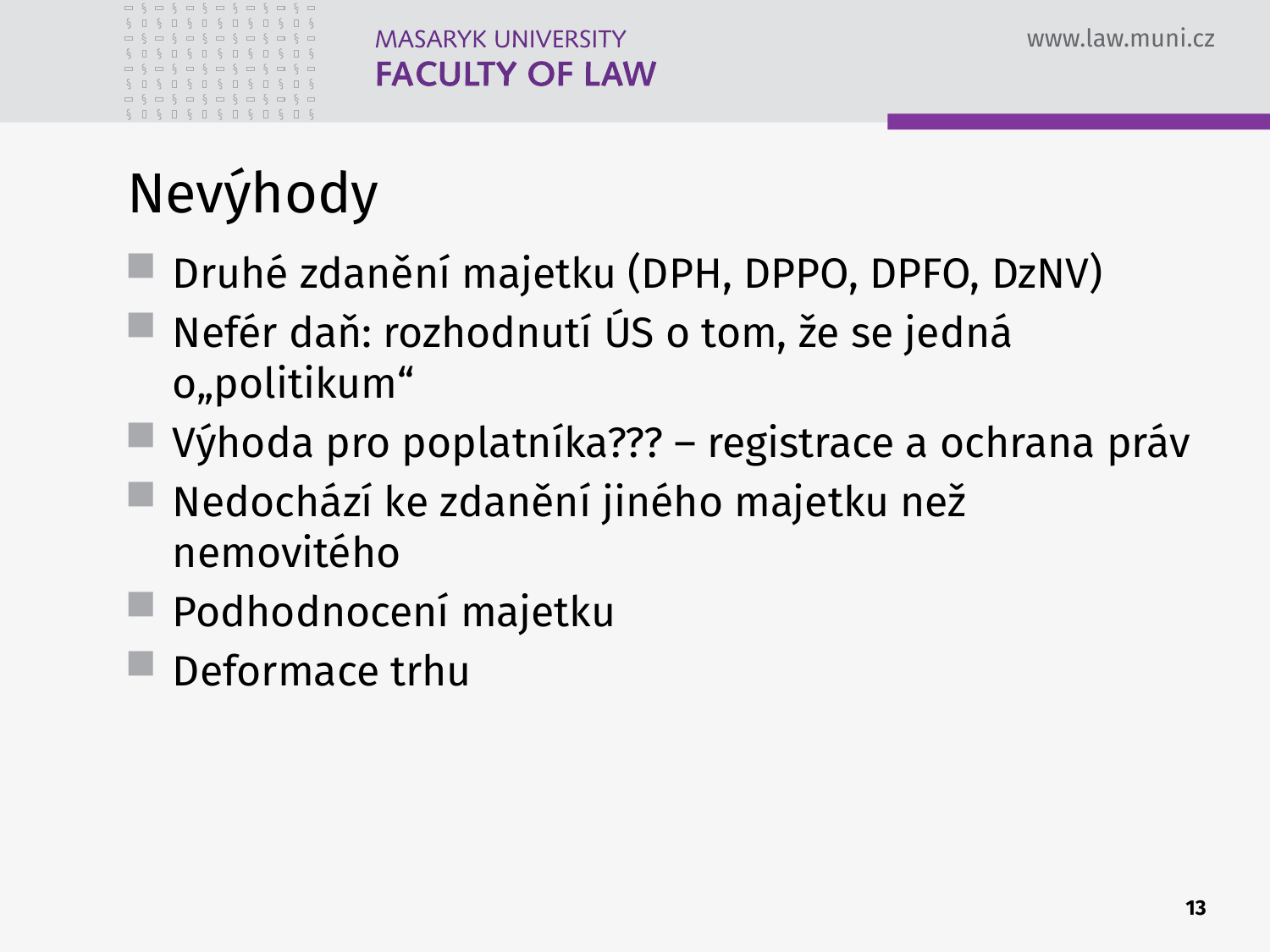

# Nevýhody
Druhé zdanění majetku (DPH, DPPO, DPFO, DzNV)
Nefér daň: rozhodnutí ÚS o tom, že se jedná o„politikum“
Výhoda pro poplatníka??? – registrace a ochrana práv
Nedochází ke zdanění jiného majetku než nemovitého
Podhodnocení majetku
Deformace trhu
13